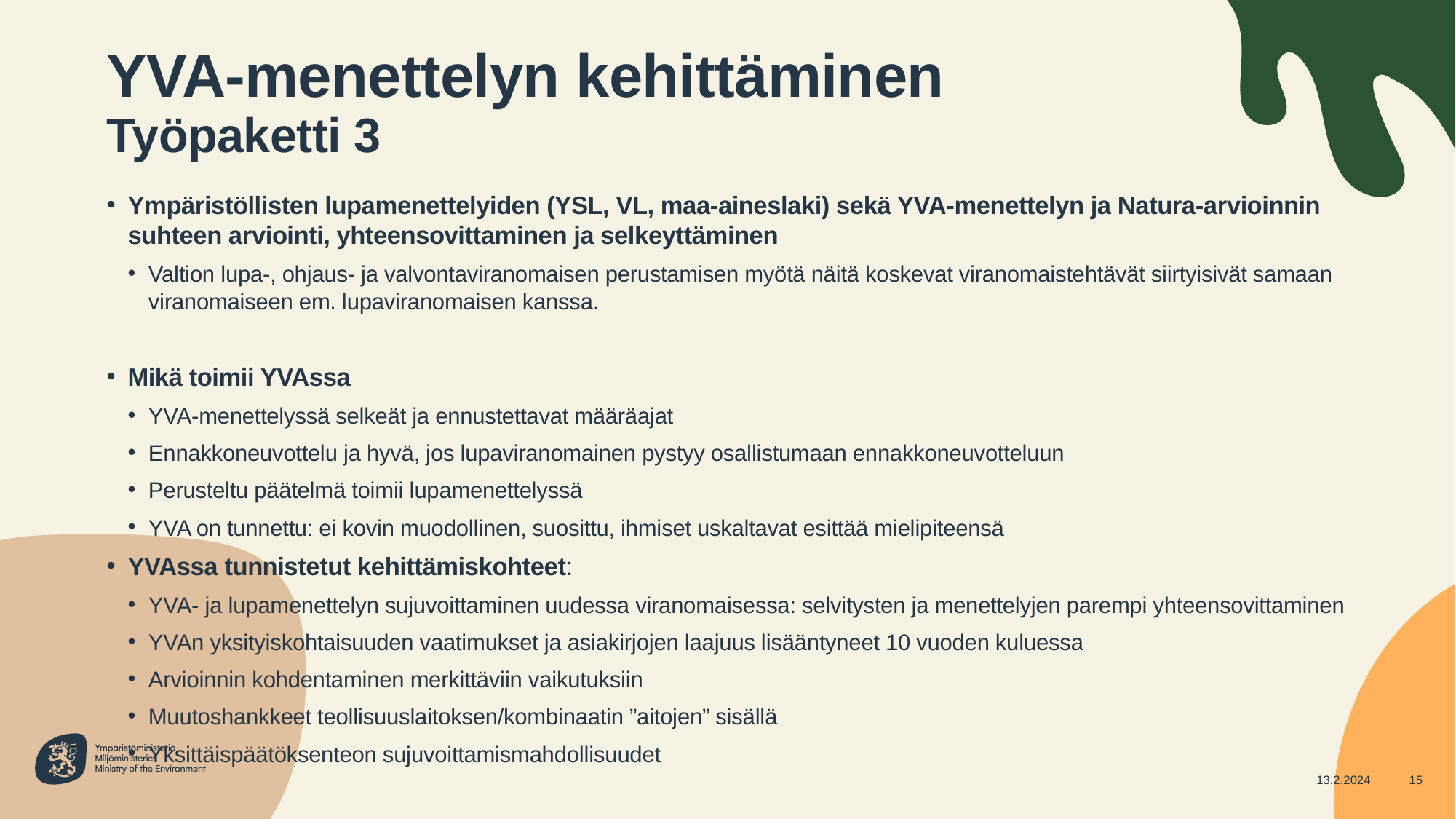

# YVA-menettelyn kehittäminen Työpaketti 3
Ympäristöllisten lupamenettelyiden (YSL, VL, maa-aineslaki) sekä YVA-menettelyn ja Natura-arvioinnin suhteen arviointi, yhteensovittaminen ja selkeyttäminen
Valtion lupa-, ohjaus- ja valvontaviranomaisen perustamisen myötä näitä koskevat viranomaistehtävät siirtyisivät samaan viranomaiseen em. lupaviranomaisen kanssa.

Mikä toimii YVAssa
YVA-menettelyssä selkeät ja ennustettavat määräajat
Ennakkoneuvottelu ja hyvä, jos lupaviranomainen pystyy osallistumaan ennakkoneuvotteluun
Perusteltu päätelmä toimii lupamenettelyssä
YVA on tunnettu: ei kovin muodollinen, suosittu, ihmiset uskaltavat esittää mielipiteensä
YVAssa tunnistetut kehittämiskohteet:
YVA- ja lupamenettelyn sujuvoittaminen uudessa viranomaisessa: selvitysten ja menettelyjen parempi yhteensovittaminen
YVAn yksityiskohtaisuuden vaatimukset ja asiakirjojen laajuus lisääntyneet 10 vuoden kuluessa
Arvioinnin kohdentaminen merkittäviin vaikutuksiin
Muutoshankkeet teollisuuslaitoksen/kombinaatin ”aitojen” sisällä
Yksittäispäätöksenteon sujuvoittamismahdollisuudet

13.2.2024
15